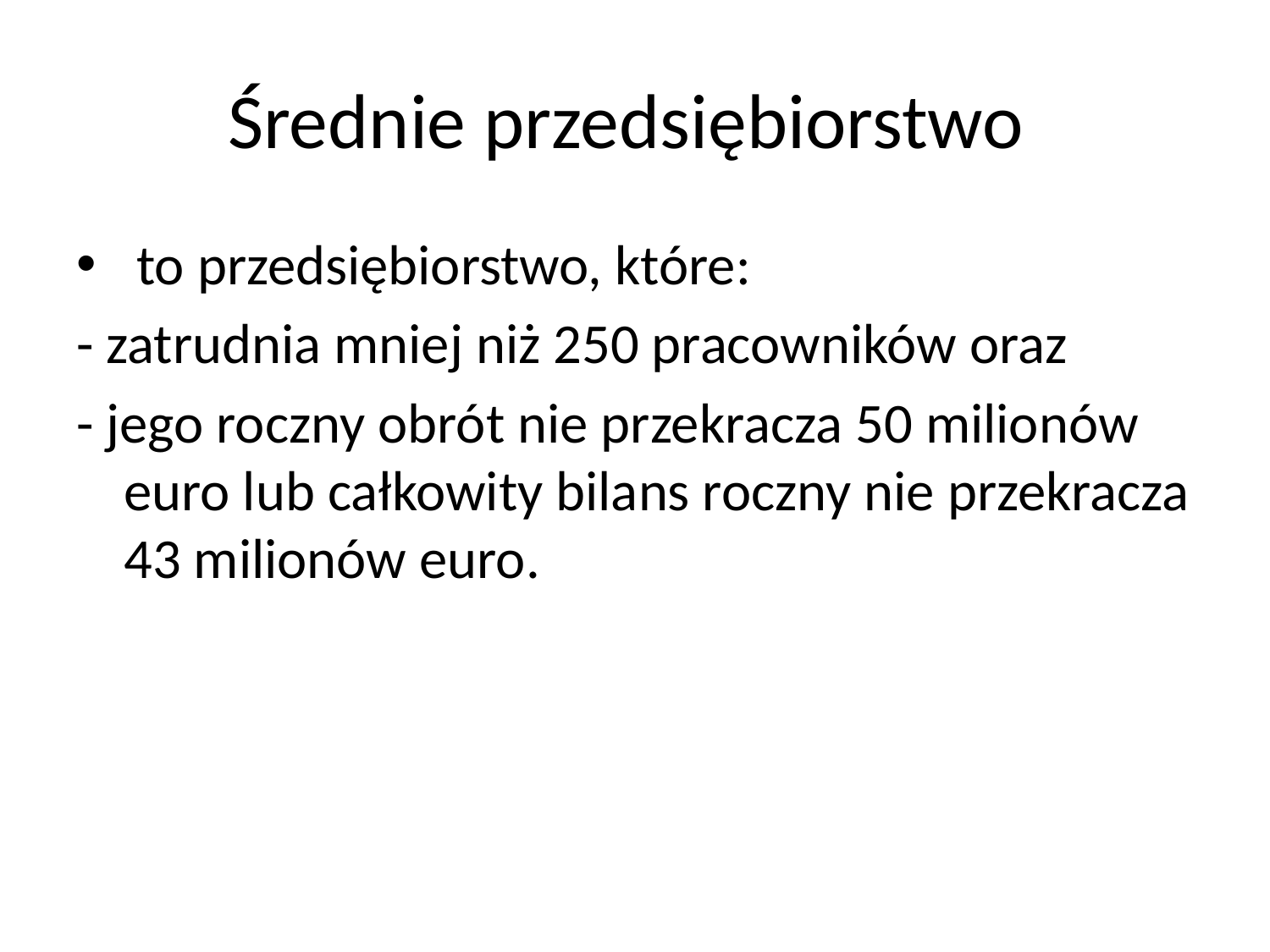

# Średnie przedsiębiorstwo
 to przedsiębiorstwo, które:
- zatrudnia mniej niż 250 pracowników oraz
- jego roczny obrót nie przekracza 50 milionów euro lub całkowity bilans roczny nie przekracza 43 milionów euro.